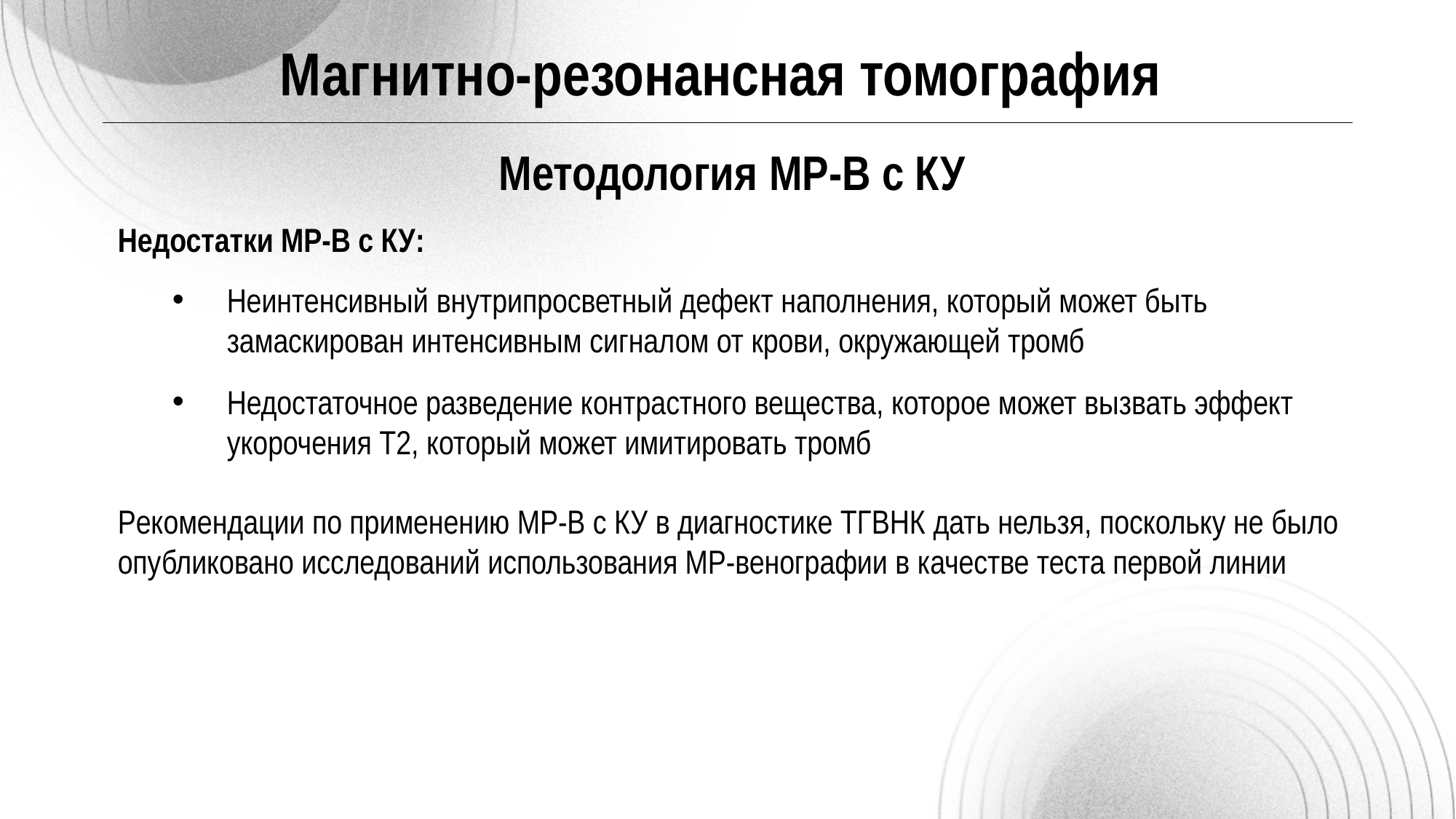

Магнитно-резонансная томография
Методология МР-В с КУ
Недостатки МР-В с КУ:

Неинтенсивный внутрипросветный дефект наполнения, который может быть замаскирован интенсивным сигналом от крови, окружающей тромб

Недостаточное разведение контрастного вещества, которое может вызвать эффект укорочения T2, который может имитировать тромб

Рекомендации по применению МР-В с КУ в диагностике ТГВНК дать нельзя, поскольку не было опубликовано исследований использования МР-венографии в качестве теста первой линии